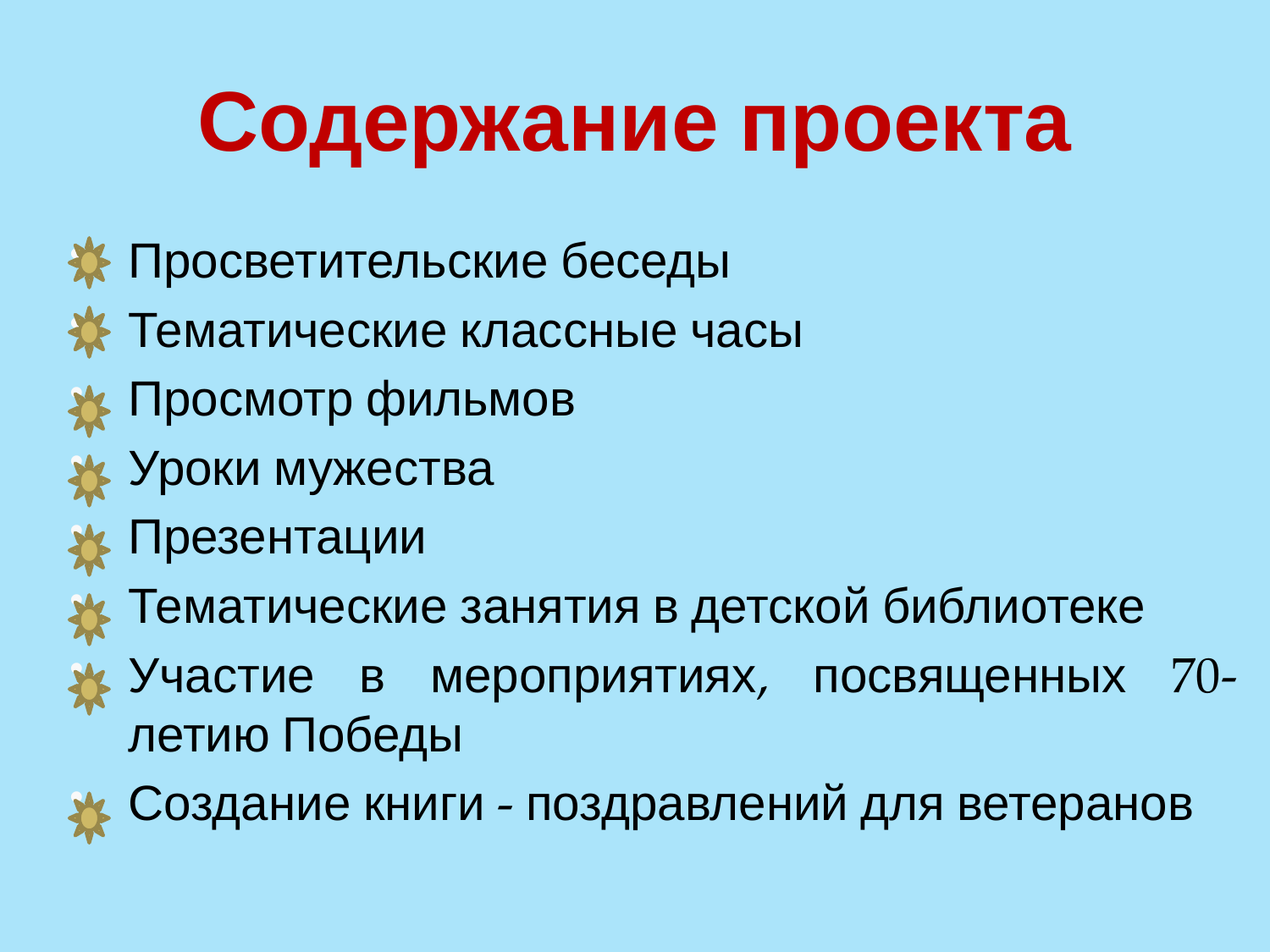

# Содержание проекта
Просветительские беседы
Тематические классные часы
Просмотр фильмов
Уроки мужества
Презентации
Тематические занятия в детской библиотеке
Участие в мероприятиях, посвященных 70-летию Победы
Создание книги - поздравлений для ветеранов